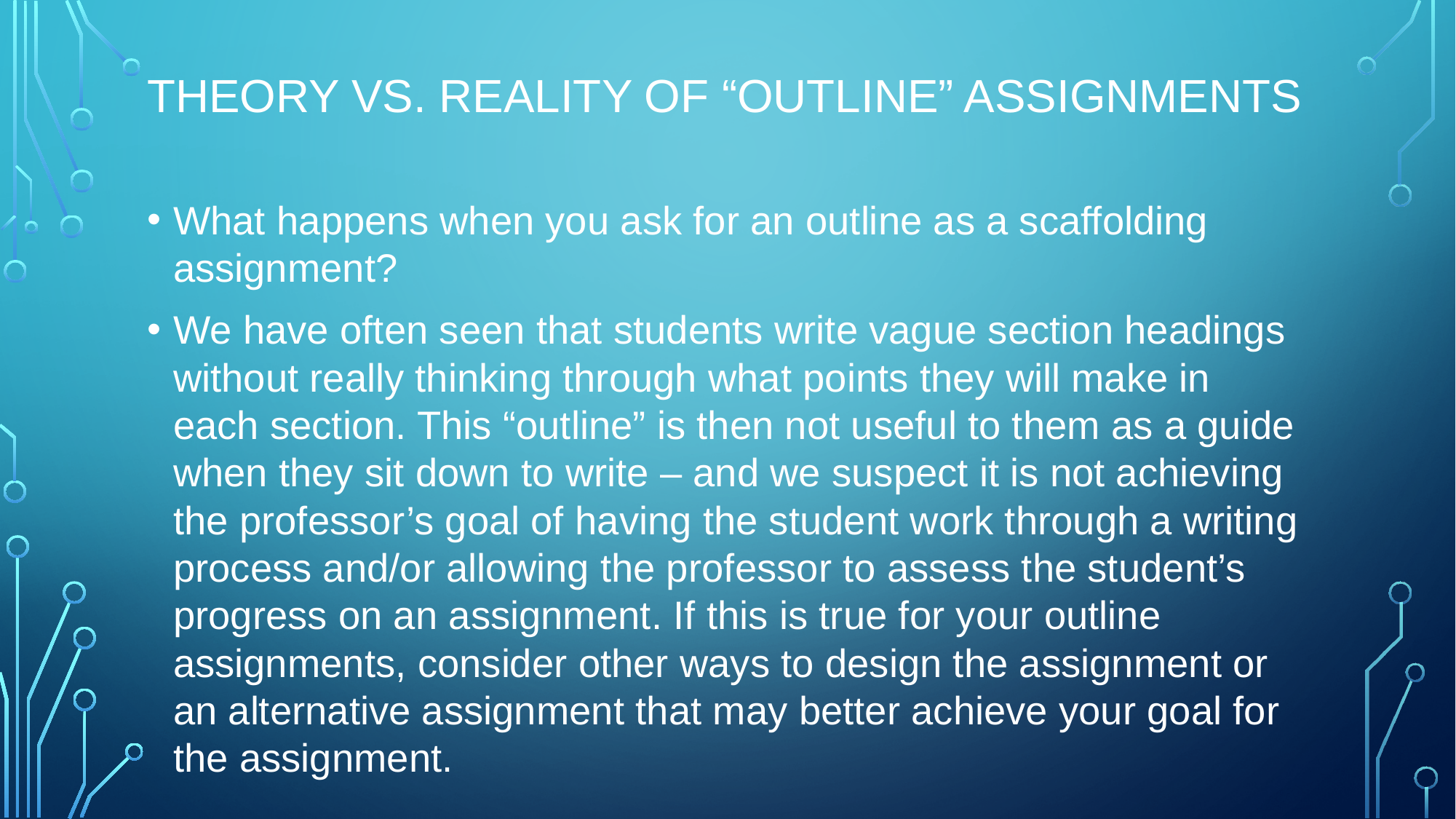

# THEORY VS. REALITY OF “OUTLINE” ASSIGNMENTS
What happens when you ask for an outline as a scaffolding assignment?
We have often seen that students write vague section headings without really thinking through what points they will make in each section. This “outline” is then not useful to them as a guide when they sit down to write – and we suspect it is not achieving the professor’s goal of having the student work through a writing process and/or allowing the professor to assess the student’s progress on an assignment. If this is true for your outline assignments, consider other ways to design the assignment or an alternative assignment that may better achieve your goal for the assignment.